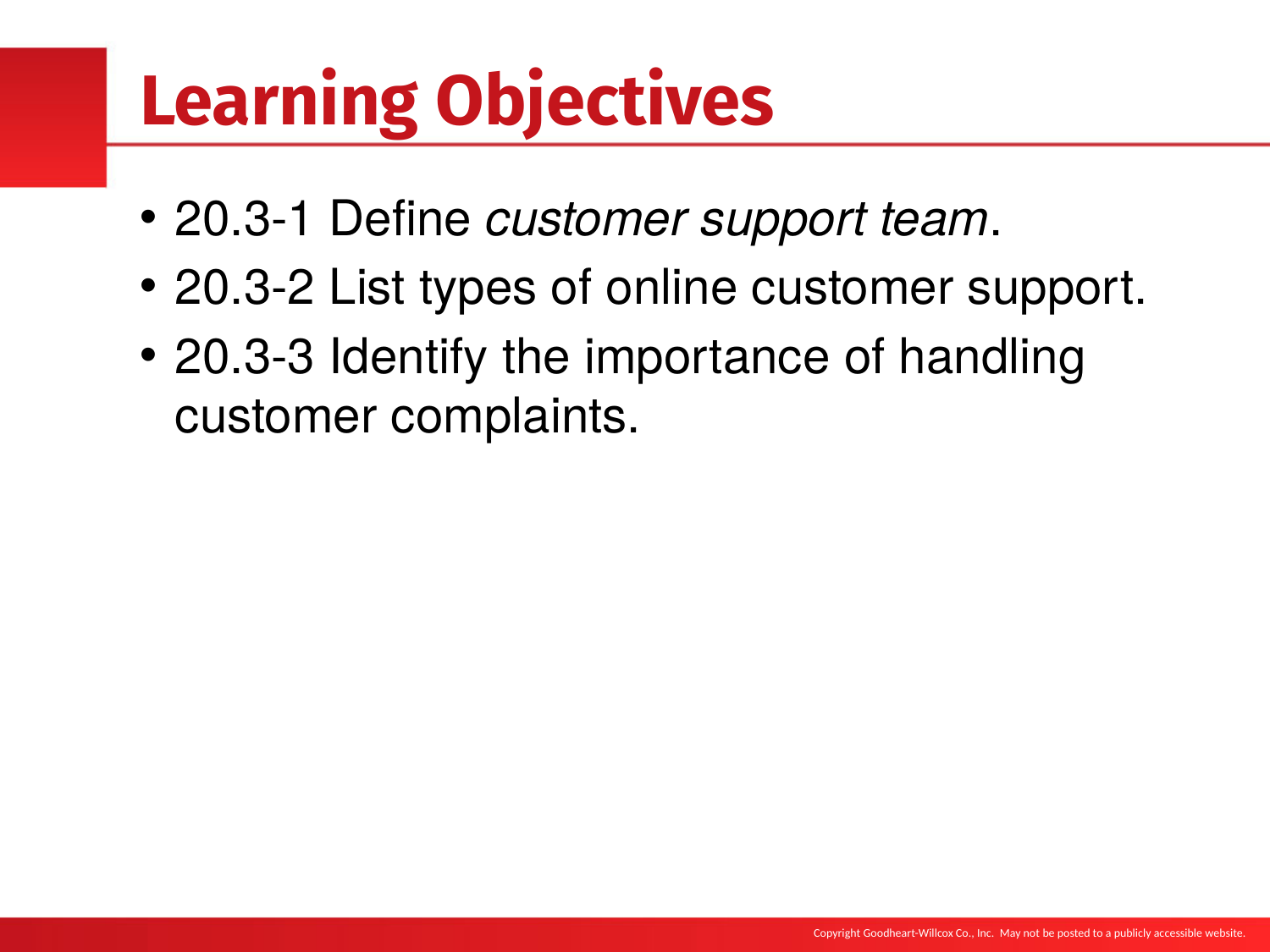

# Learning Objectives
20.3-1 Define customer support team.
20.3-2 List types of online customer support.
20.3-3 Identify the importance of handling customer complaints.